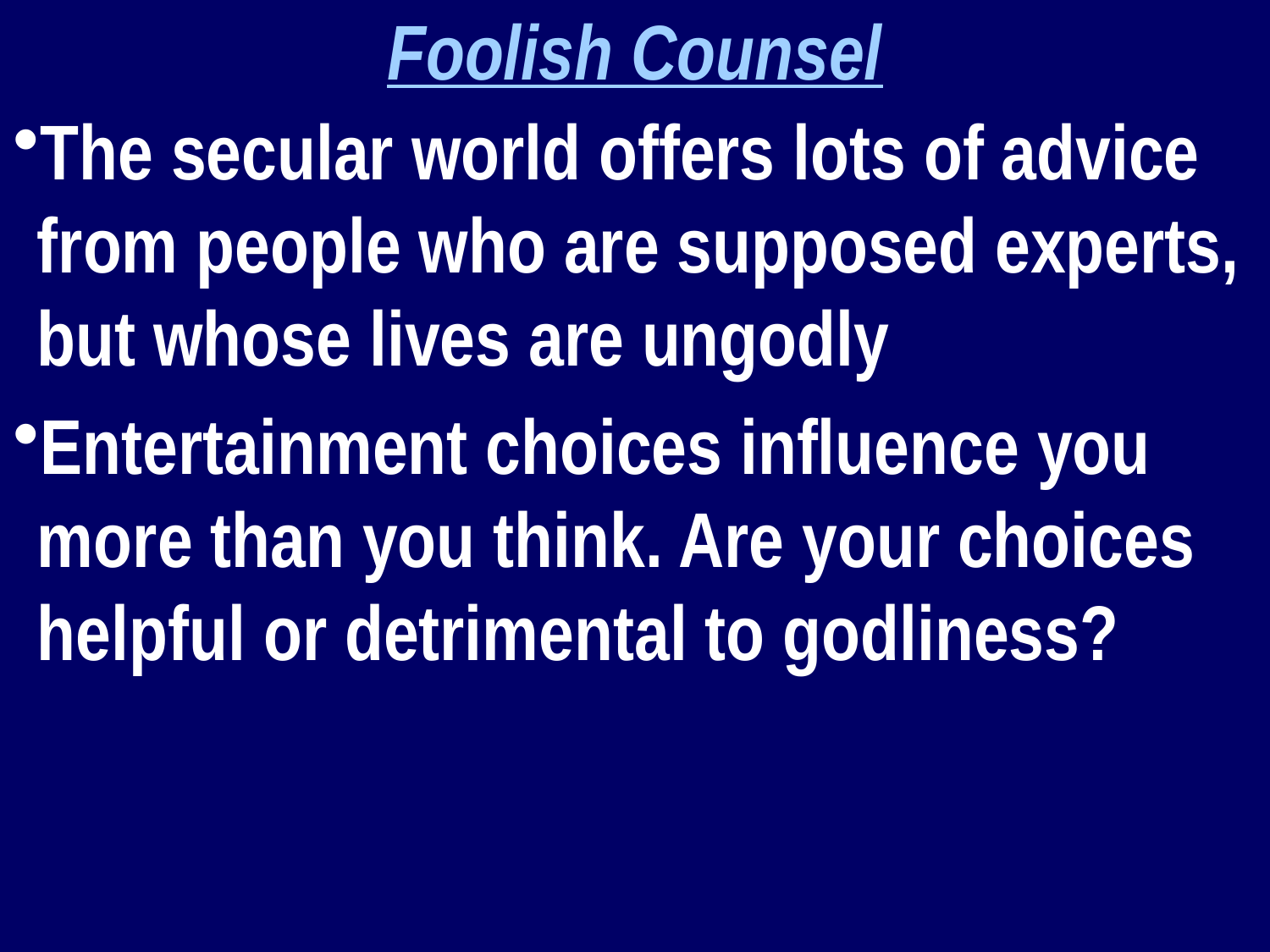

Foolish Counsel
The secular world offers lots of advice from people who are supposed experts, but whose lives are ungodly
Entertainment choices influence you more than you think. Are your choices helpful or detrimental to godliness?